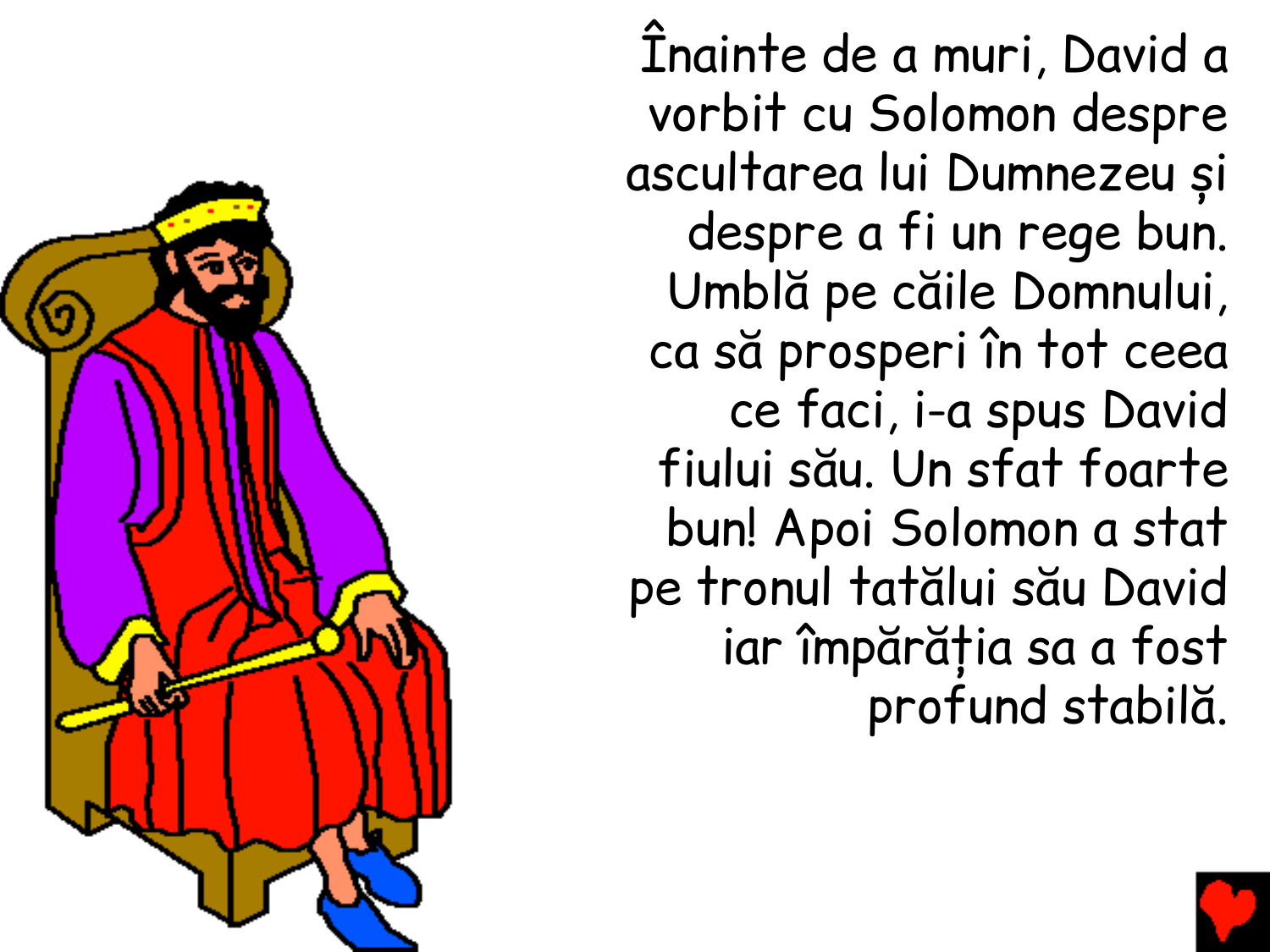

Înainte de a muri, David a vorbit cu Solomon despre ascultarea lui Dumnezeu și despre a fi un rege bun. Umblă pe căile Domnului, ca să prosperi în tot ceea ce faci, i-a spus David fiului său. Un sfat foarte bun! Apoi Solomon a stat pe tronul tatălui său David iar împărăția sa a fost profund stabilă.